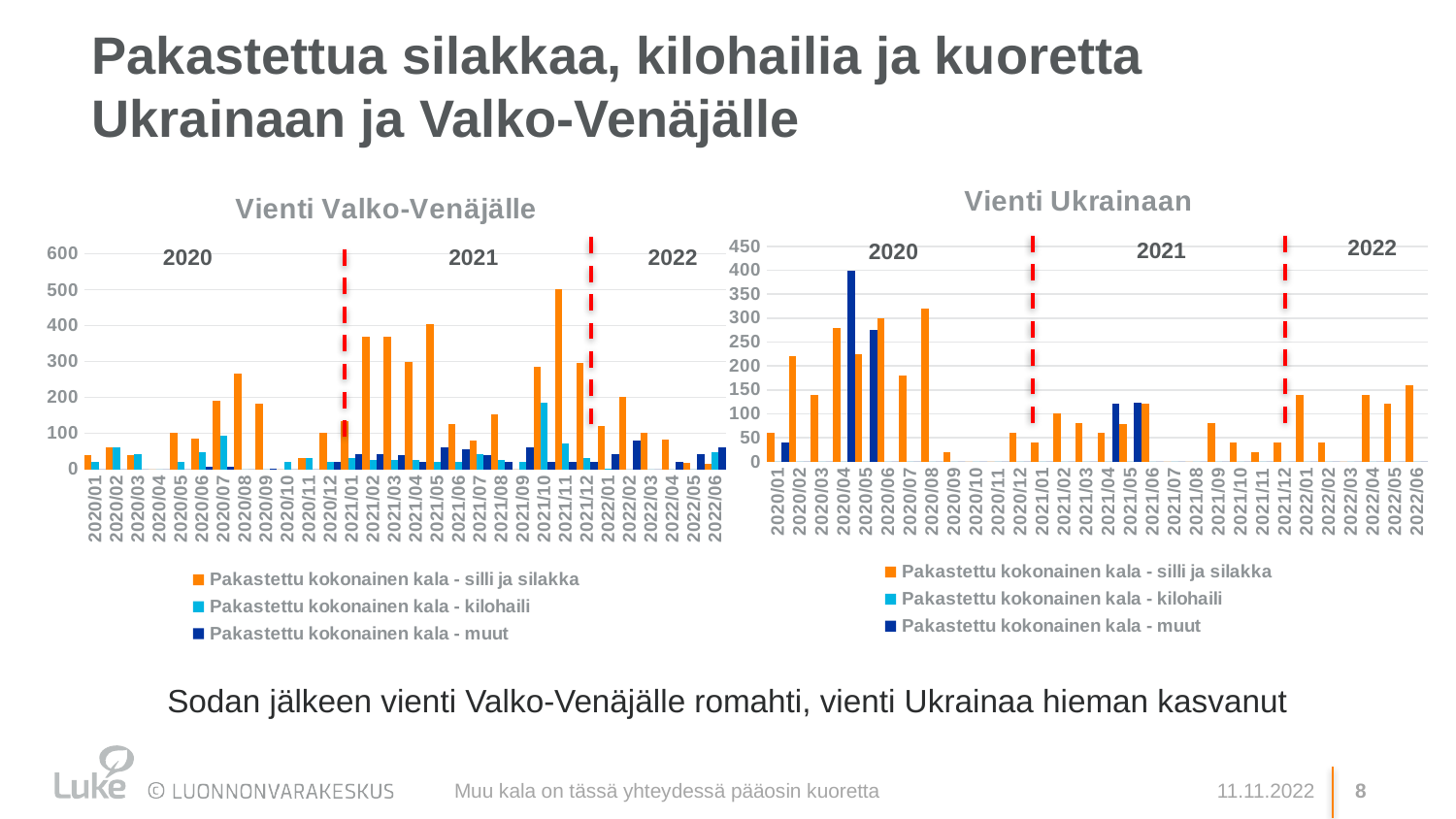

# Pakastettua silakkaa, kilohailia ja kuoretta Ukrainaan ja Valko-Venäjälle

### Chart: Vienti Ukrainaan

| Category | Pakastettu kokonainen kala - silli ja silakka | Pakastettu kokonainen kala - kilohaili | Pakastettu kokonainen kala - muut |
|---|---|---|---|
| 2020/01 | 60.0 | 0.0 | 40.0 |
| 2020/02 | 220.0 | 0.0 | 0.0 |
| 2020/03 | 140.0 | 0.0 | 0.0 |
| 2020/04 | 279.0 | 0.0 | 399.0 |
| 2020/05 | 224.0 | 0.0 | 275.0 |
| 2020/06 | 300.0 | 0.0 | 0.0 |
| 2020/07 | 180.0 | 0.0 | 0.0 |
| 2020/08 | 319.0 | 0.0 | 0.0 |
| 2020/09 | 20.0 | 0.0 | 0.0 |
| 2020/10 | 0.0 | 0.0 | 0.0 |
| 2020/11 | 0.0 | 0.0 | 0.0 |
| 2020/12 | 61.0 | 0.0 | 0.0 |
| 2021/01 | 40.0 | 0.0 | 0.0 |
| 2021/02 | 101.0 | 0.0 | 0.0 |
| 2021/03 | 81.0 | 0.0 | 0.0 |
| 2021/04 | 61.0 | 0.0 | 121.0 |
| 2021/05 | 78.0 | 0.0 | 123.0 |
| 2021/06 | 120.0 | 0.0 | 0.0 |
| 2021/07 | 0.0 | 0.0 | 0.0 |
| 2021/08 | 0.0 | 0.0 | 0.0 |
| 2021/09 | 80.0 | 0.0 | 0.0 |
| 2021/10 | 40.0 | 0.0 | 0.0 |
| 2021/11 | 20.0 | 0.0 | 0.0 |
| 2021/12 | 40.0 | 0.0 | 0.0 |
| 2022/01 | 140.0 | 0.0 | 0.0 |
| 2022/02 | 40.0 | 0.0 | 0.0 |
| 2022/03 | 0.0 | 0.0 | 0.0 |
| 2022/04 | 140.0 | 0.0 | 0.0 |
| 2022/05 | 120.0 | 0.0 | 0.0 |
| 2022/06 | 160.0 | 0.0 | 0.0 |

### Chart: Vienti Valko-Venäjälle

| Category | Pakastettu kokonainen kala - silli ja silakka | Pakastettu kokonainen kala - kilohaili | Pakastettu kokonainen kala - muut |
|---|---|---|---|
| 2020/01 | 40.0 | 21.0 | 0.0 |
| 2020/02 | 61.0 | 62.0 | 0.0 |
| 2020/03 | 40.0 | 42.0 | 0.0 |
| 2020/04 | 0.0 | 0.0 | 0.0 |
| 2020/05 | 101.0 | 21.0 | 0.0 |
| 2020/06 | 86.0 | 48.0 | 8.0 |
| 2020/07 | 192.0 | 92.0 | 7.0 |
| 2020/08 | 267.0 | 0.0 | 0.0 |
| 2020/09 | 184.0 | 0.0 | 1.0 |
| 2020/10 | 0.0 | 21.0 | 0.0 |
| 2020/11 | 31.0 | 30.0 | 0.0 |
| 2020/12 | 102.0 | 21.0 | 20.0 |
| 2021/01 | 135.0 | 31.0 | 41.0 |
| 2021/02 | 370.0 | 25.0 | 41.0 |
| 2021/03 | 368.0 | 25.0 | 40.0 |
| 2021/04 | 300.0 | 25.0 | 20.0 |
| 2021/05 | 404.0 | 20.0 | 61.0 |
| 2021/06 | 127.0 | 21.0 | 55.0 |
| 2021/07 | 80.0 | 41.0 | 40.0 |
| 2021/08 | 154.0 | 26.0 | 20.0 |
| 2021/09 | 0.0 | 20.0 | 61.0 |
| 2021/10 | 286.0 | 185.0 | 20.0 |
| 2021/11 | 502.0 | 71.0 | 20.0 |
| 2021/12 | 297.0 | 30.0 | 20.0 |
| 2022/01 | 119.0 | 2.0 | 41.0 |
| 2022/02 | 202.0 | 0.0 | 79.0 |
| 2022/03 | 102.0 | 0.0 | 0.0 |
| 2022/04 | 82.0 | 0.0 | 19.0 |
| 2022/05 | 18.0 | 0.0 | 42.0 |
| 2022/06 | 15.0 | 46.0 | 61.0 |
2022
2021
2020
2021
2022
2020

Sodan jälkeen vienti Valko-Venäjälle romahti, vienti Ukrainaa hieman kasvanut
Muu kala on tässä yhteydessä pääosin kuoretta
11.11.2022